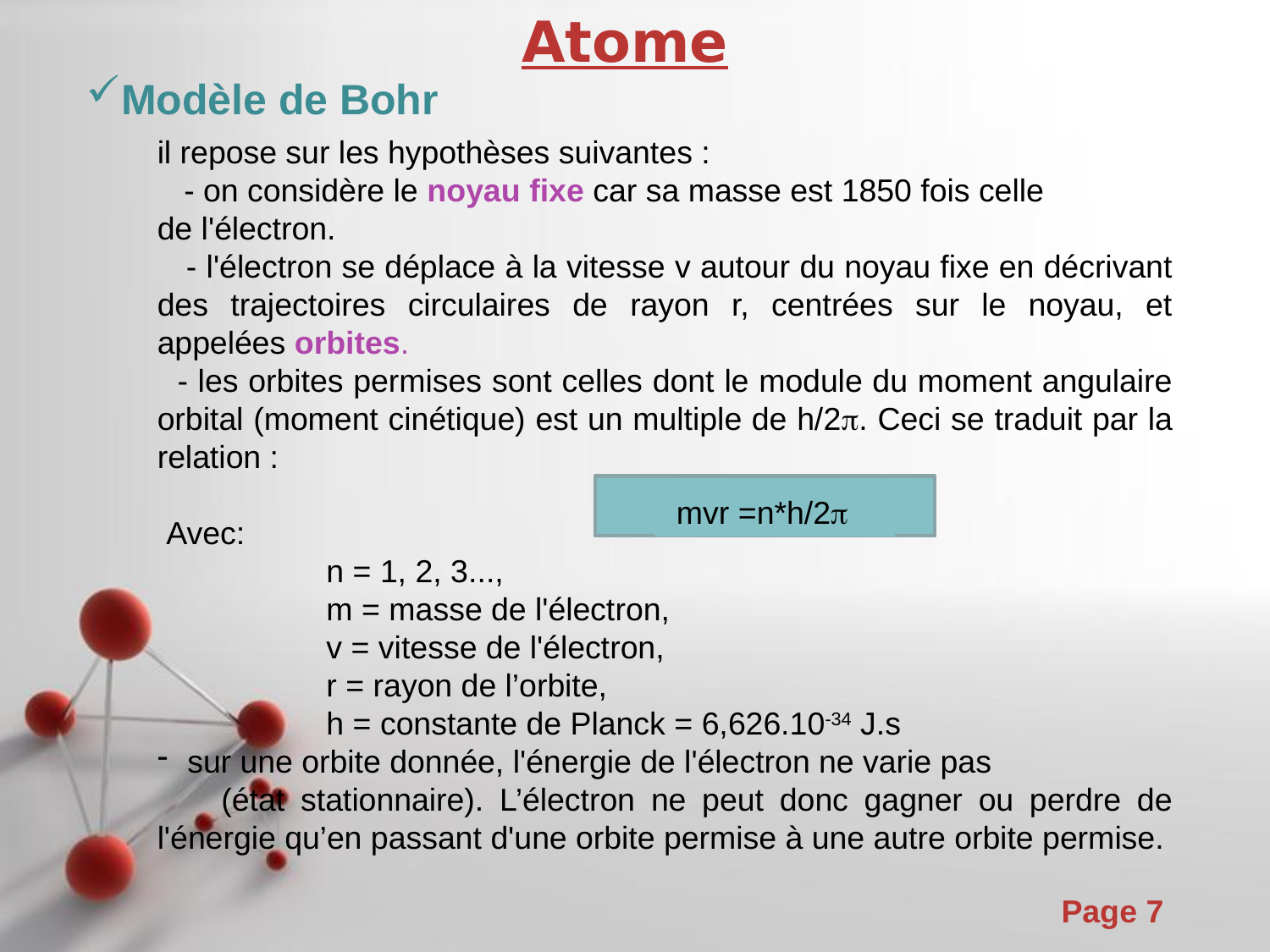

Atome
Modèle de Bohr
il repose sur les hypothèses suivantes :
   - on considère le noyau fixe car sa masse est 1850 fois celle             de l'électron.
   - l'électron se déplace à la vitesse v autour du noyau fixe en décrivant des trajectoires circulaires de rayon r, centrées sur le noyau, et appelées orbites.
  - les orbites permises sont celles dont le module du moment angulaire orbital (moment cinétique) est un multiple de h/2π. Ceci se traduit par la relation :

 Avec:
                   n = 1, 2, 3...,
                   m = masse de l'électron,
                   v = vitesse de l'électron,
                   r = rayon de l’orbite,
                   h = constante de Planck = 6,626.10-34 J.s
sur une orbite donnée, l'énergie de l'électron ne varie pas
    (état stationnaire). L’électron ne peut donc gagner ou perdre de l'énergie qu’en passant d'une orbite permise à une autre orbite permise.

 mvr =n*h/2π